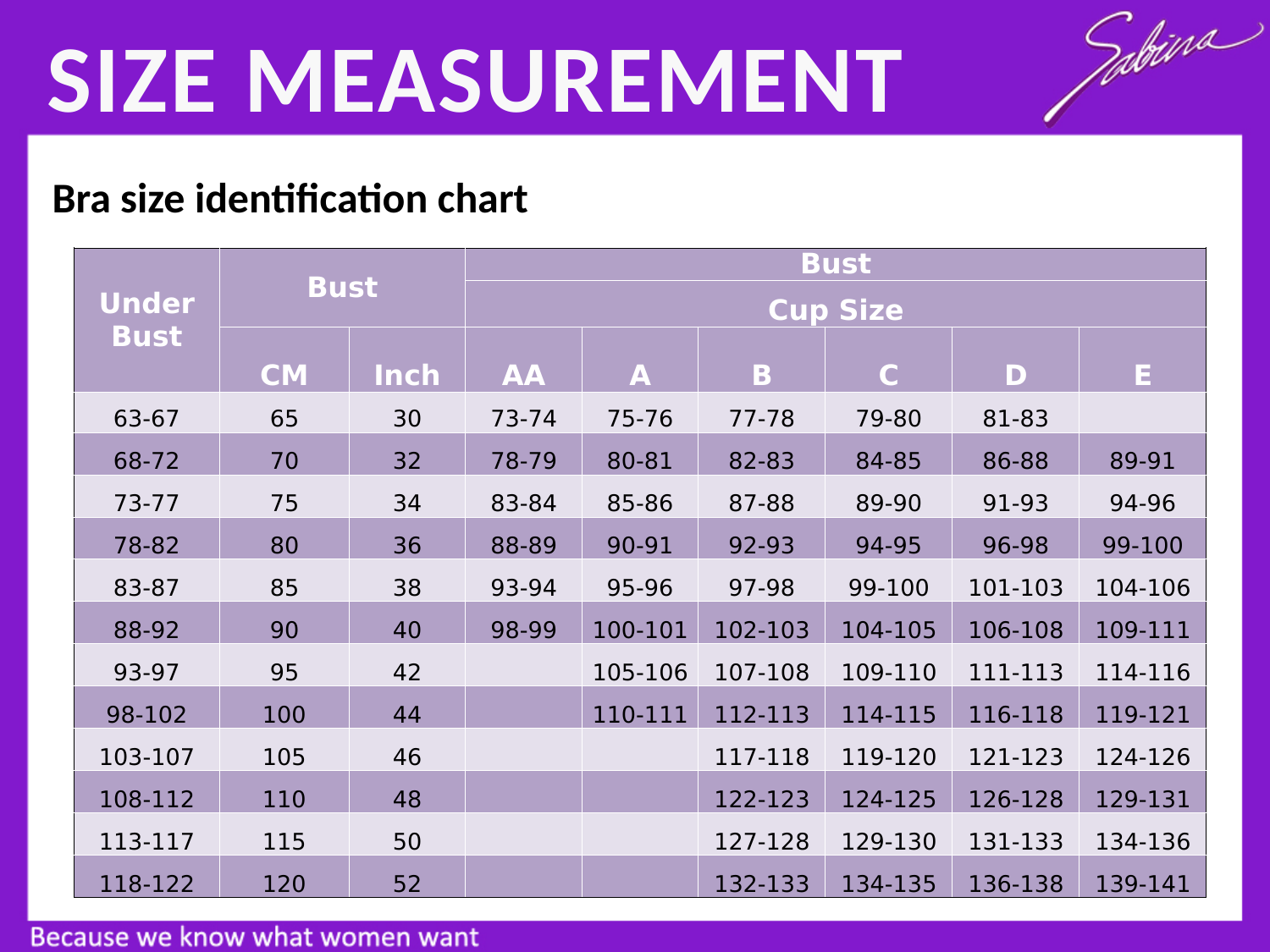

SIZE MEASUREMENT
Bra size identification chart
| Under Bust | Bust |  | Bust |  |  |  |  |  |
| --- | --- | --- | --- | --- | --- | --- | --- | --- |
|  |  |  | Cup Size |  |  |  |  |  |
|  | CM | Inch | AA | A | B | C | D | E |
| 63-67 | 65 | 30 | 73-74 | 75-76 | 77-78 | 79-80 | 81-83 |  |
| 68-72 | 70 | 32 | 78-79 | 80-81 | 82-83 | 84-85 | 86-88 | 89-91 |
| 73-77 | 75 | 34 | 83-84 | 85-86 | 87-88 | 89-90 | 91-93 | 94-96 |
| 78-82 | 80 | 36 | 88-89 | 90-91 | 92-93 | 94-95 | 96-98 | 99-100 |
| 83-87 | 85 | 38 | 93-94 | 95-96 | 97-98 | 99-100 | 101-103 | 104-106 |
| 88-92 | 90 | 40 | 98-99 | 100-101 | 102-103 | 104-105 | 106-108 | 109-111 |
| 93-97 | 95 | 42 |  | 105-106 | 107-108 | 109-110 | 111-113 | 114-116 |
| 98-102 | 100 | 44 |  | 110-111 | 112-113 | 114-115 | 116-118 | 119-121 |
| 103-107 | 105 | 46 |  |  | 117-118 | 119-120 | 121-123 | 124-126 |
| 108-112 | 110 | 48 |  |  | 122-123 | 124-125 | 126-128 | 129-131 |
| 113-117 | 115 | 50 |  |  | 127-128 | 129-130 | 131-133 | 134-136 |
| 118-122 | 120 | 52 |  |  | 132-133 | 134-135 | 136-138 | 139-141 |